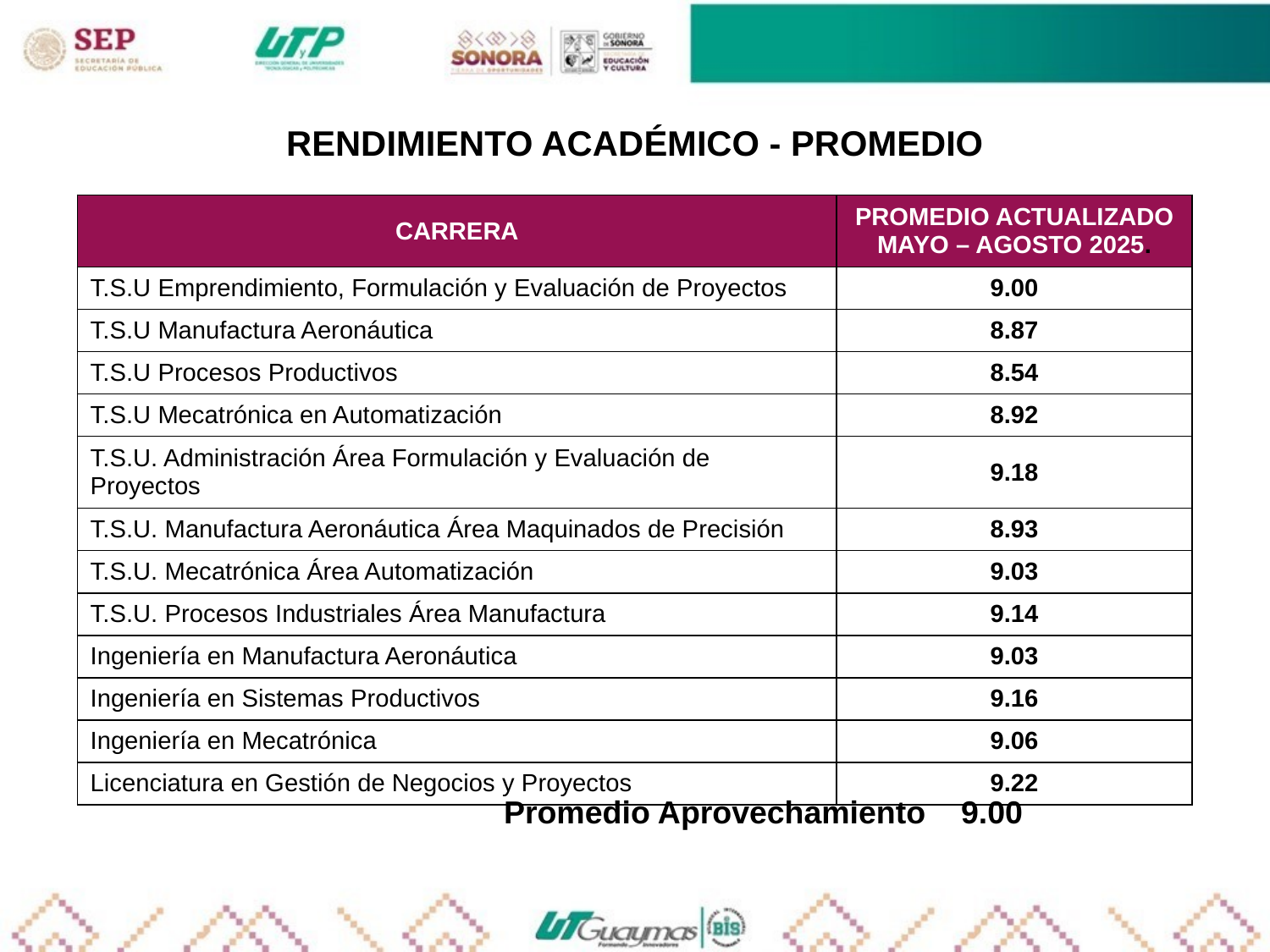

RENDIMIENTO ACADÉMICO - PROMEDIO
| CARRERA | PROMEDIO ACTUALIZADO MAYO – AGOSTO 2025. |
| --- | --- |
| T.S.U Emprendimiento, Formulación y Evaluación de Proyectos | 9.00 |
| T.S.U Manufactura Aeronáutica | 8.87 |
| T.S.U Procesos Productivos | 8.54 |
| T.S.U Mecatrónica en Automatización | 8.92 |
| T.S.U. Administración Área Formulación y Evaluación de Proyectos | 9.18 |
| T.S.U. Manufactura Aeronáutica Área Maquinados de Precisión | 8.93 |
| T.S.U. Mecatrónica Área Automatización | 9.03 |
| T.S.U. Procesos Industriales Área Manufactura | 9.14 |
| Ingeniería en Manufactura Aeronáutica | 9.03 |
| Ingeniería en Sistemas Productivos | 9.16 |
| Ingeniería en Mecatrónica | 9.06 |
| Licenciatura en Gestión de Negocios y Proyectos | 9.22 |
Promedio Aprovechamiento    9.00